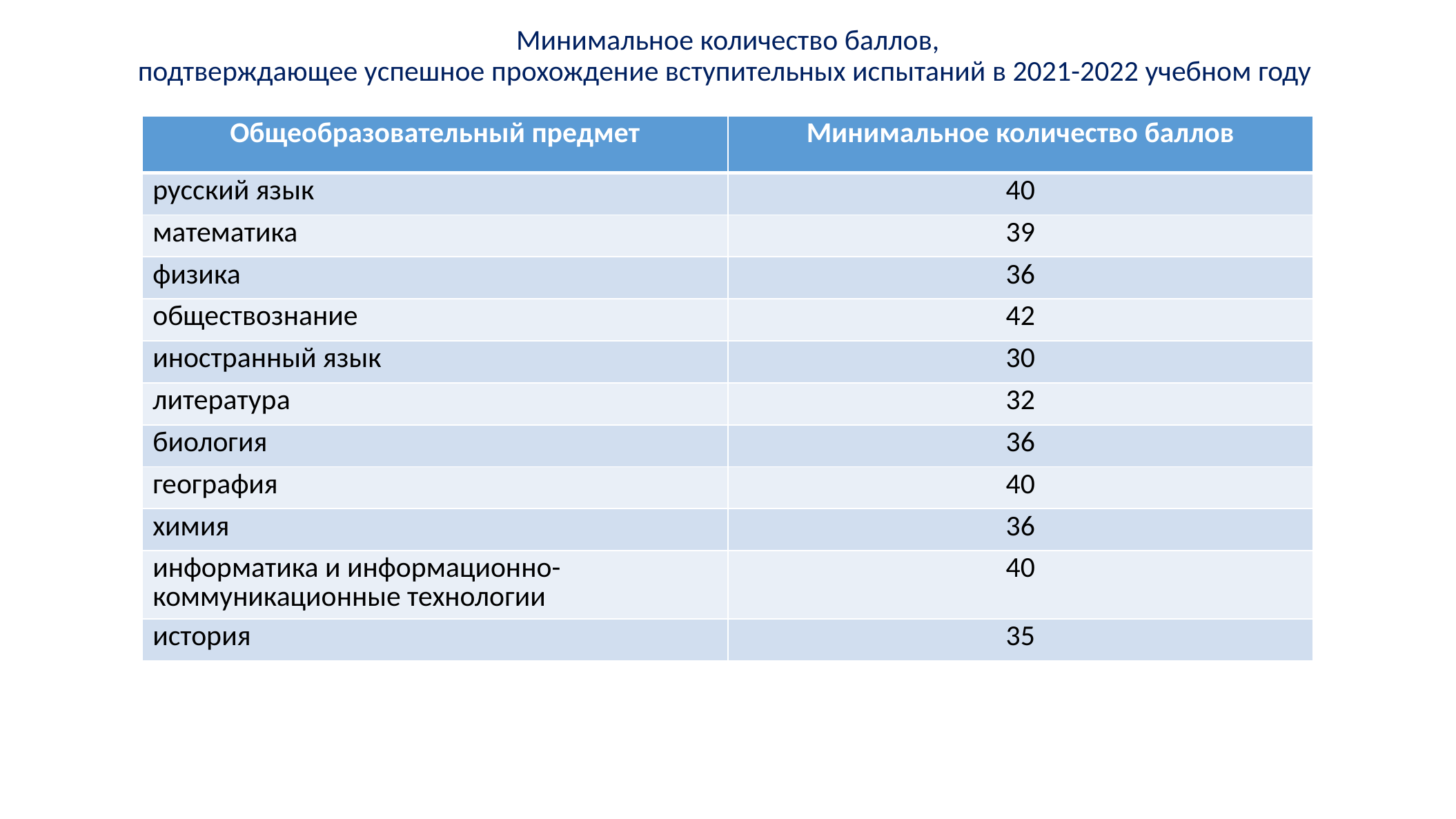

# Минимальное количество баллов, подтверждающее успешное прохождение вступительных испытаний в 2021-2022 учебном году
| Общеобразовательный предмет | Минимальное количество баллов |
| --- | --- |
| русский язык | 40 |
| математика | 39 |
| физика | 36 |
| обществознание | 42 |
| иностранный язык | 30 |
| литература | 32 |
| биология | 36 |
| география | 40 |
| химия | 36 |
| информатика и информационно-коммуникационные технологии | 40 |
| история | 35 |